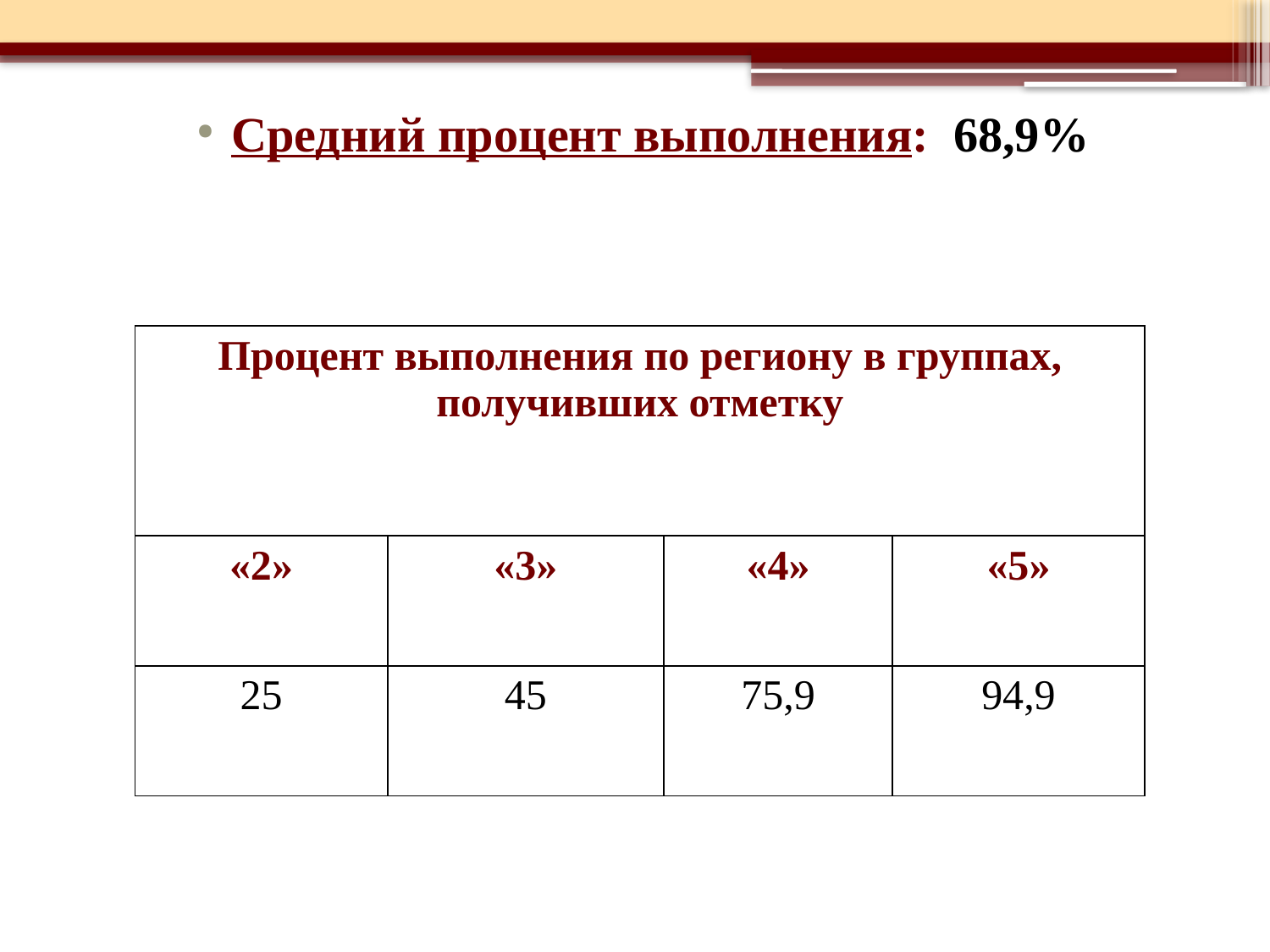

Средний процент выполнения:  68,9%
| Процент выполнения по региону в группах, получивших отметку |  |  |  |
| --- | --- | --- | --- |
| «2» | «3» | «4» | «5» |
| 25 | 45 | 75,9 | 94,9 |